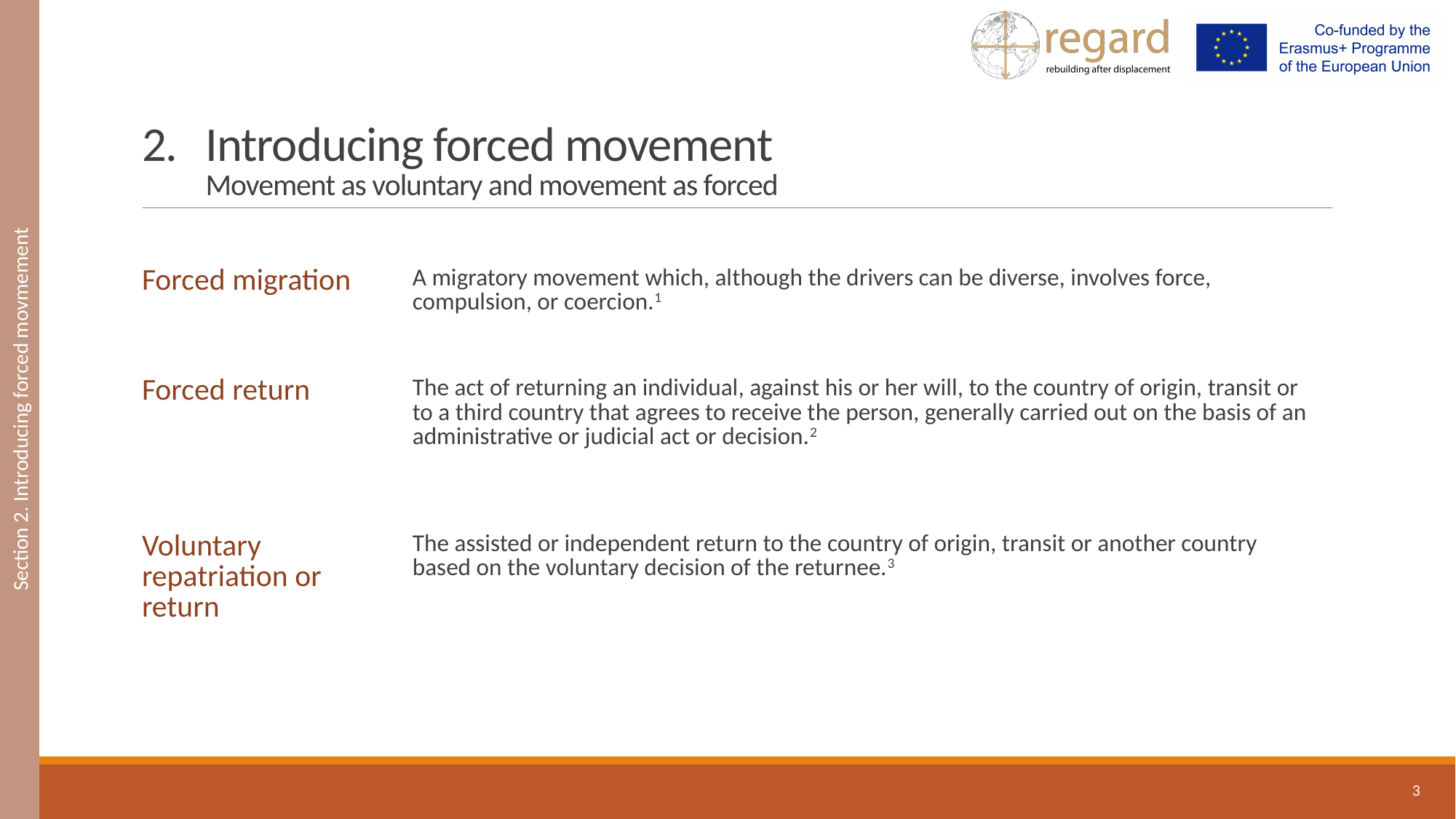

Section 2. Introducing forced movmement
# 2.	Introducing forced movement Movement as voluntary and movement as forced
| Forced migration | A migratory movement which, although the drivers can be diverse, involves force, compulsion, or coercion.1 |
| --- | --- |
| Forced return | The act of returning an individual, against his or her will, to the country of origin, transit or to a third country that agrees to receive the person, generally carried out on the basis of an administrative or judicial act or decision.2 |
| Voluntary repatriation or return | The assisted or independent return to the country of origin, transit or another country based on the voluntary decision of the returnee.3 |
3